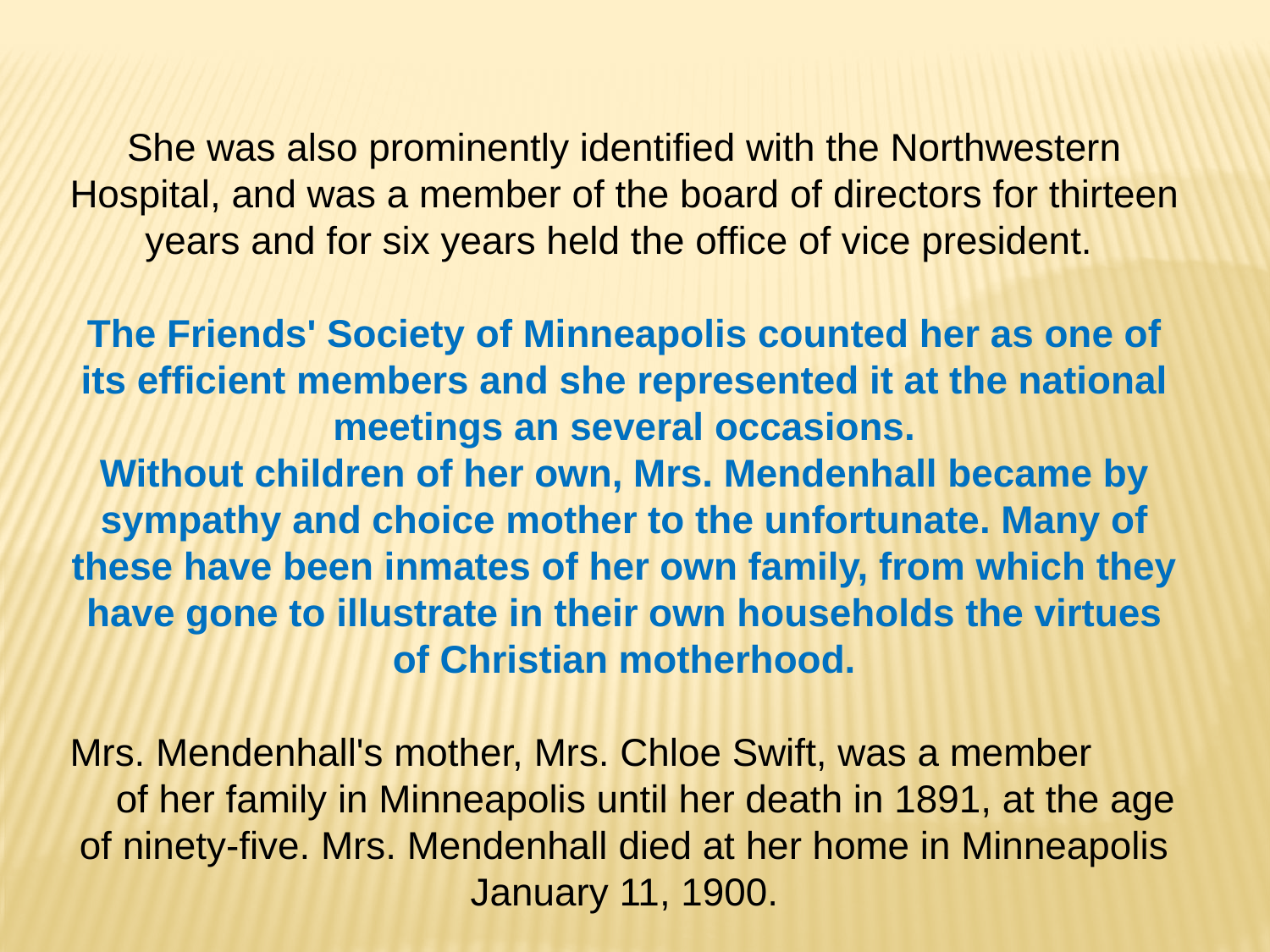

She was also prominently identified with the Northwestern Hospital, and was a member of the board of directors for thirteen years and for six years held the office of vice president.

The Friends' Society of Minneapolis counted her as one of its efficient members and she represented it at the national meetings an several occasions.
Without children of her own, Mrs. Mendenhall became by sympathy and choice mother to the unfortunate. Many of these have been inmates of her own family, from which they have gone to illustrate in their own households the virtues of Christian motherhood.
Mrs. Mendenhall's mother, Mrs. Chloe Swift, was a member             of her family in Minneapolis until her death in 1891, at the age of ninety-five. Mrs. Mendenhall died at her home in Minneapolis January 11, 1900.